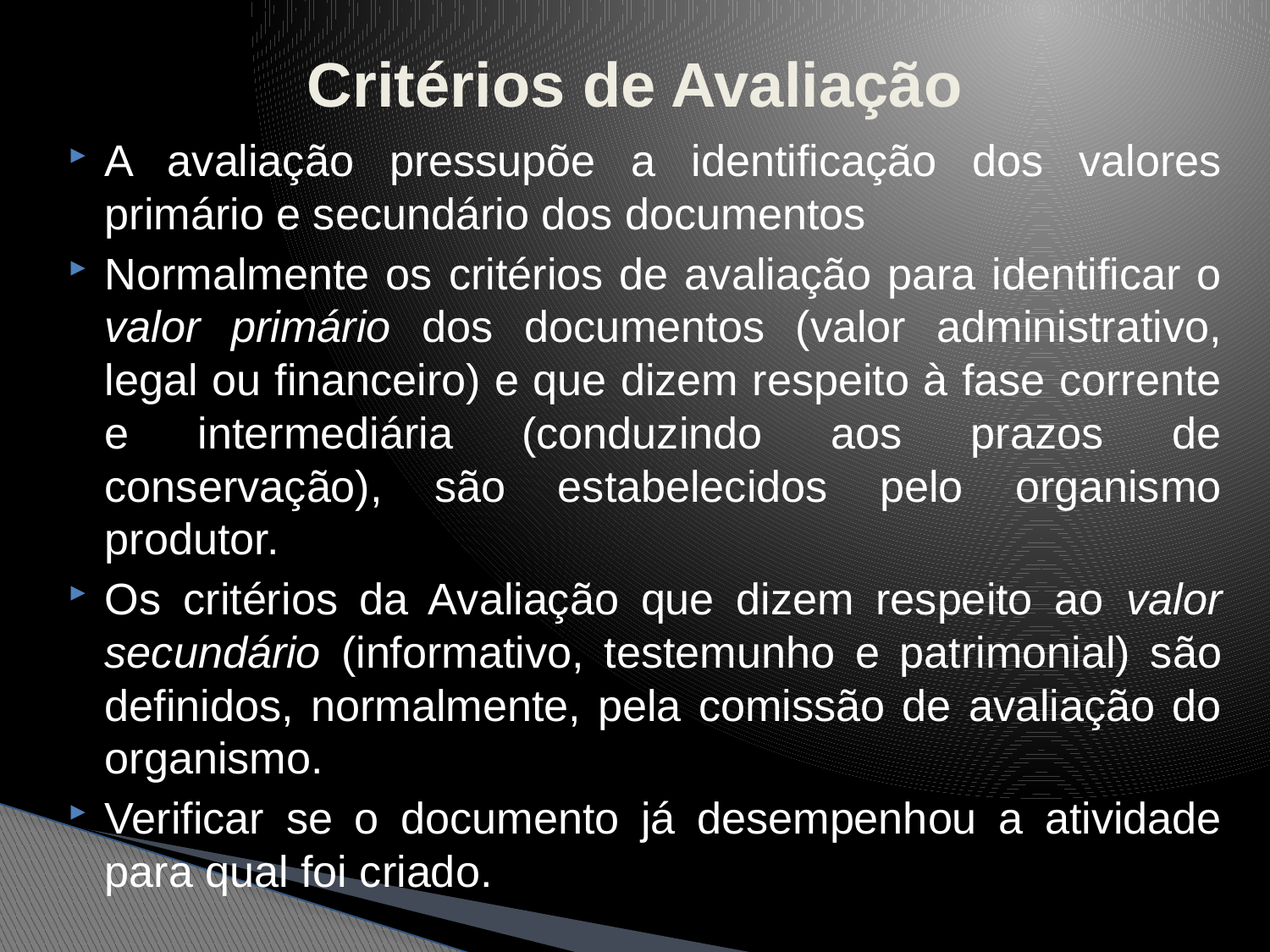

# Critérios de Avaliação
A avaliação pressupõe a identificação dos valores primário e secundário dos documentos
Normalmente os critérios de avaliação para identificar o valor primário dos documentos (valor administrativo, legal ou financeiro) e que dizem respeito à fase corrente e intermediária (conduzindo aos prazos de conservação), são estabelecidos pelo organismo produtor.
Os critérios da Avaliação que dizem respeito ao valor secundário (informativo, testemunho e patrimonial) são definidos, normalmente, pela comissão de avaliação do organismo.
Verificar se o documento já desempenhou a atividade para qual foi criado.